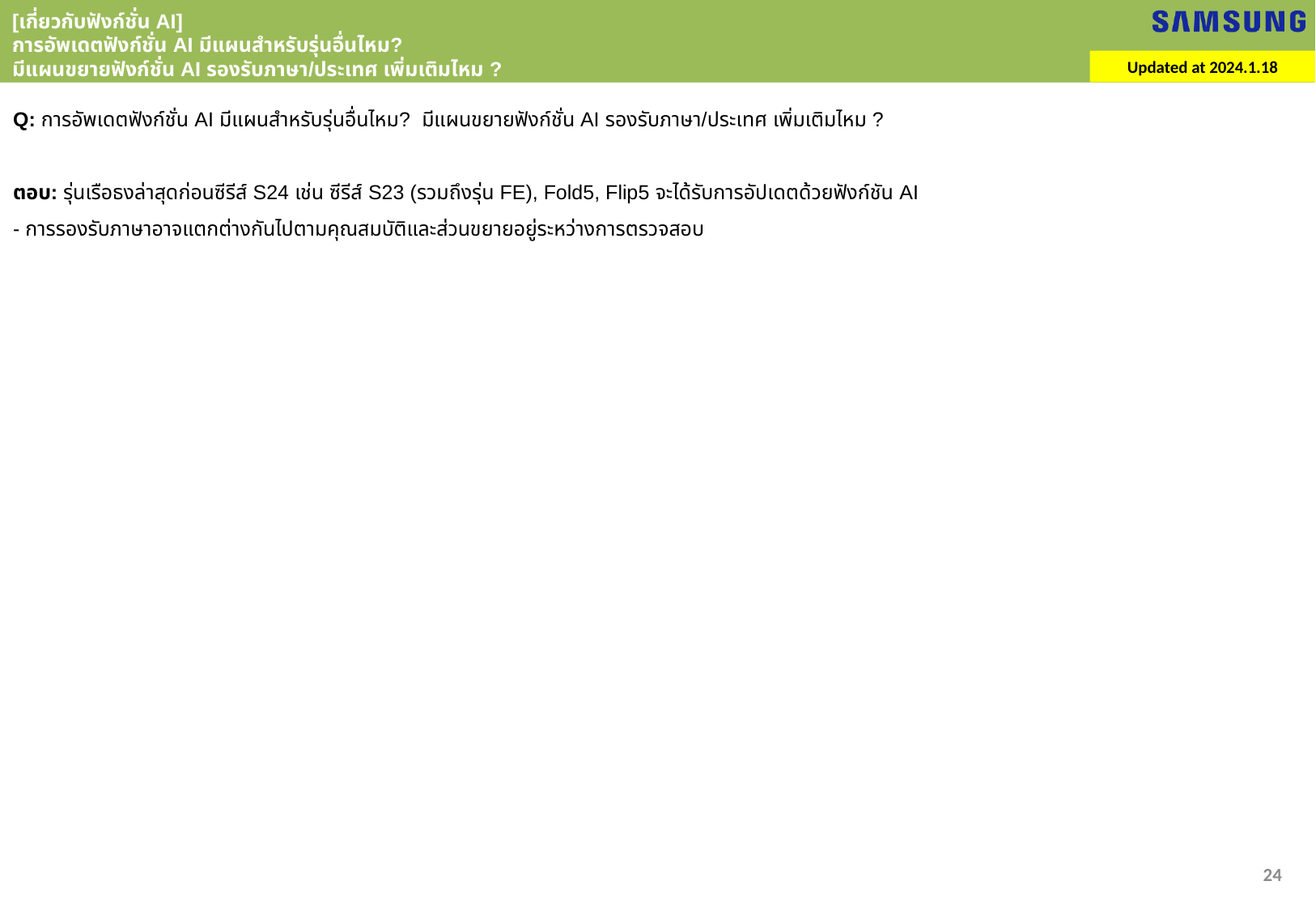

[เกี่ยวกับฟังก์ชั่น AI]
การอัพเดตฟังก์ชั่น AI มีแผนสำหรับรุ่นอื่นไหม?
มีแผนขยายฟังก์ชั่น AI รองรับภาษา/ประเทศ เพิ่มเติมไหม ?
Updated at 2024.1.18
Q: การอัพเดตฟังก์ชั่น AI มีแผนสำหรับรุ่นอื่นไหม?  มีแผนขยายฟังก์ชั่น AI รองรับภาษา/ประเทศ เพิ่มเติมไหม ?

ตอบ: รุ่นเรือธงล่าสุดก่อนซีรีส์ S24 เช่น ซีรีส์ S23 (รวมถึงรุ่น FE), Fold5, Flip5 จะได้รับการอัปเดตด้วยฟังก์ชัน AI
- การรองรับภาษาอาจแตกต่างกันไปตามคุณสมบัติและส่วนขยายอยู่ระหว่างการตรวจสอบ

24